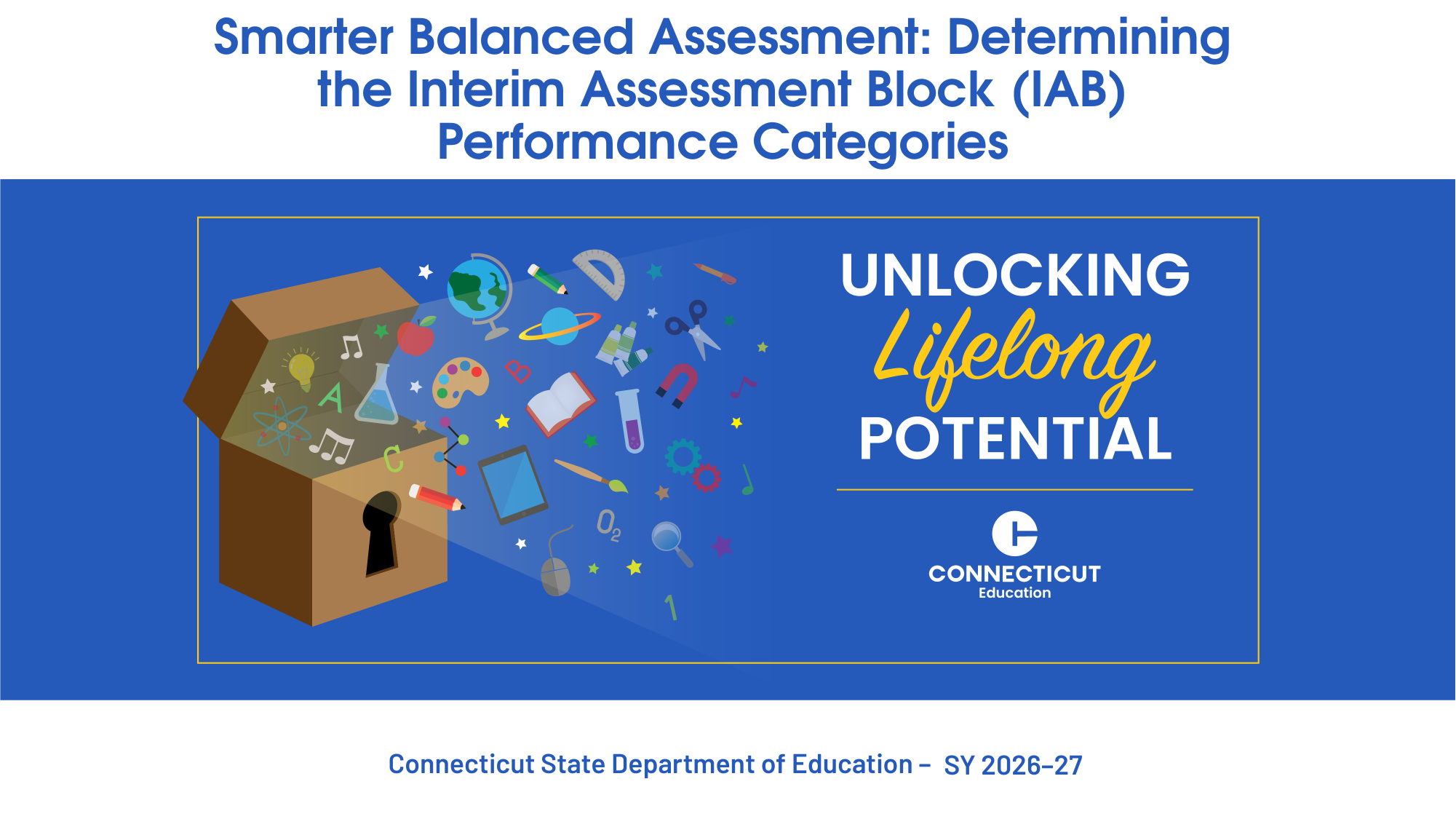

# Smarter Balanced Assessment: Determining the Interim Assessment Block (IAB) Performance Categories

SY 2026–27